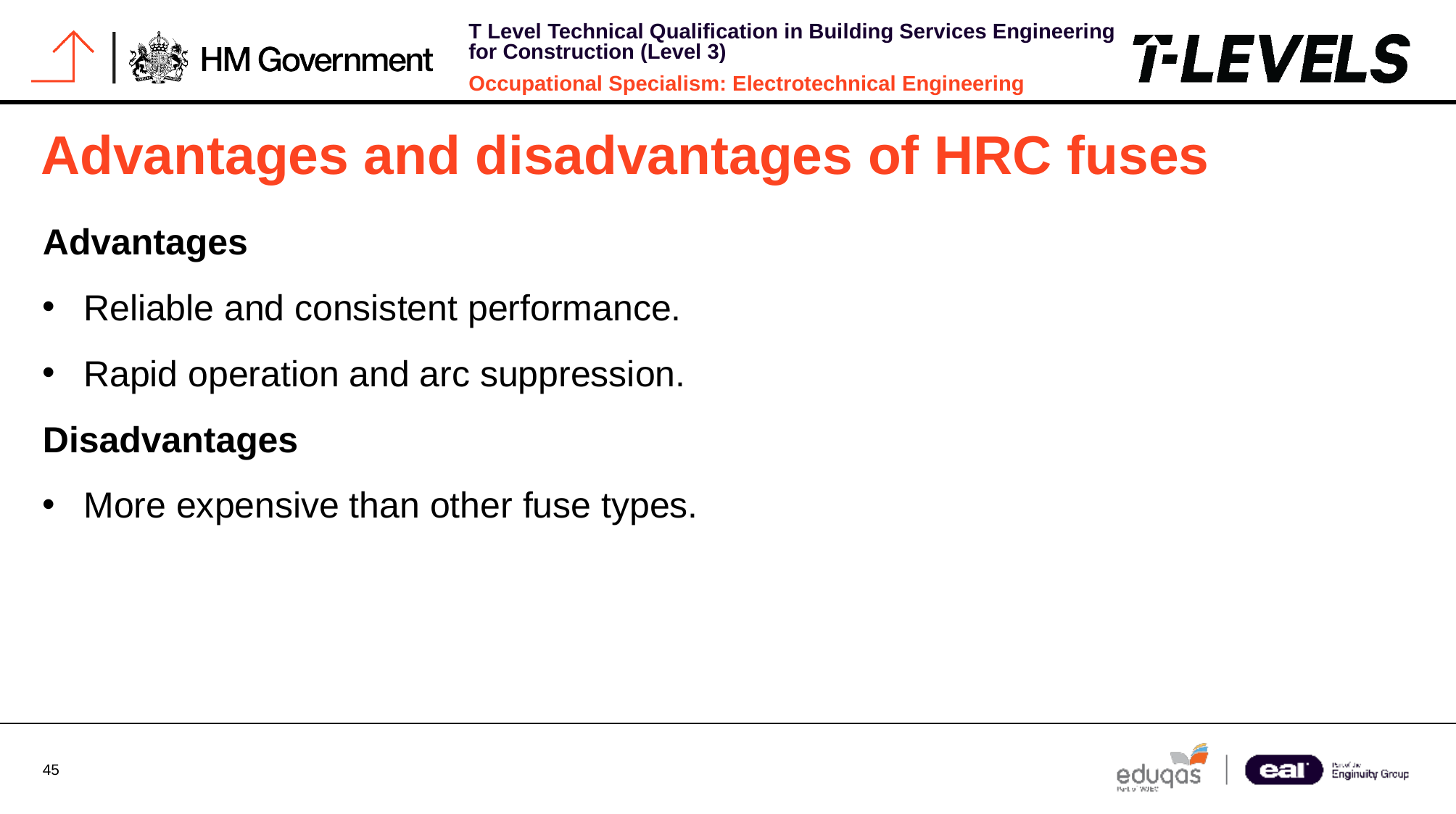

# Advantages and disadvantages of HRC fuses
Advantages
Reliable and consistent performance.
Rapid operation and arc suppression.
Disadvantages
More expensive than other fuse types.